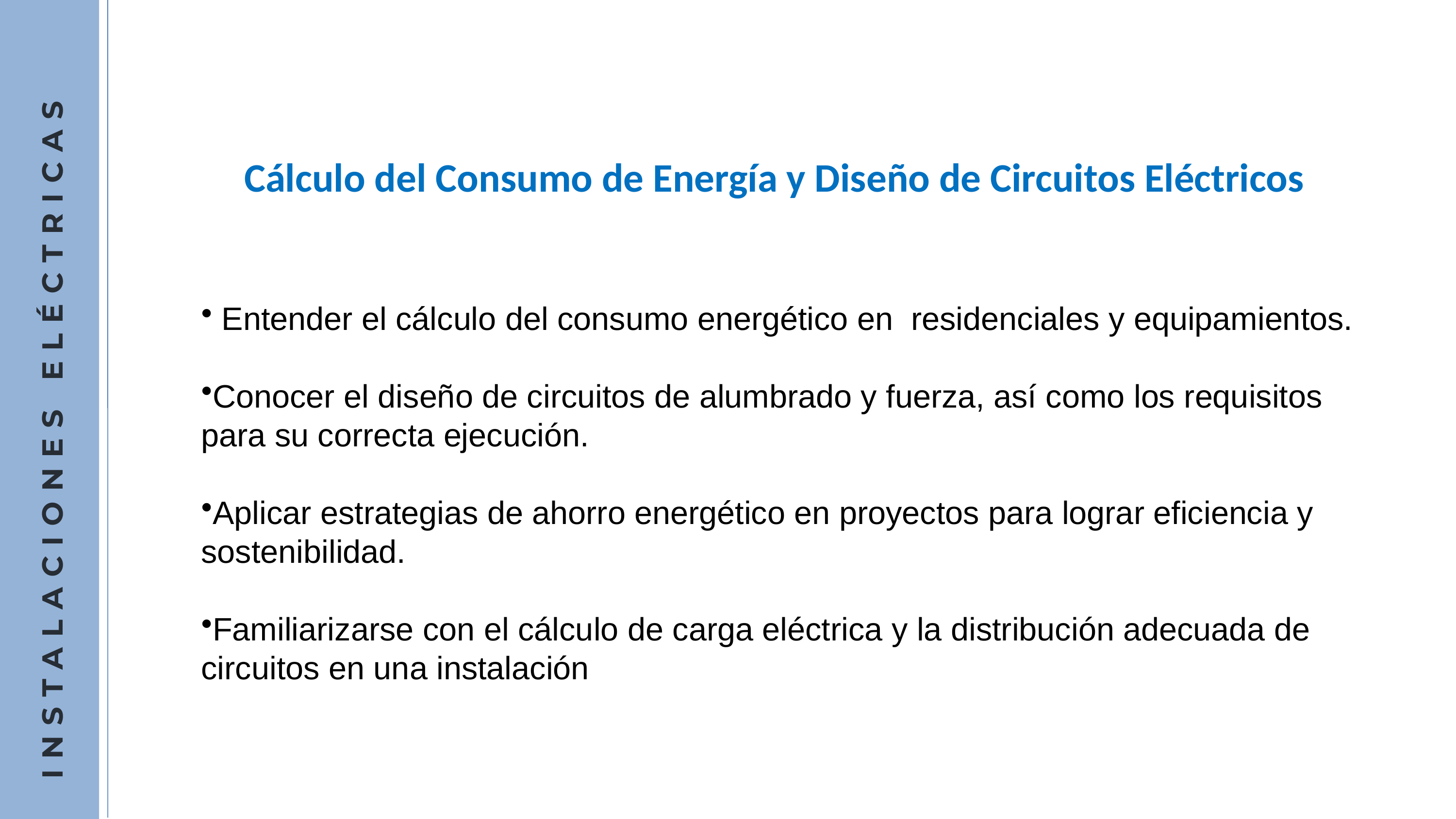

Cálculo del Consumo de Energía y Diseño de Circuitos Eléctricos
 Entender el cálculo del consumo energético en  residenciales y equipamientos.

Conocer el diseño de circuitos de alumbrado y fuerza, así como los requisitos para su correcta ejecución.

Aplicar estrategias de ahorro energético en proyectos para lograr eficiencia y sostenibilidad.

Familiarizarse con el cálculo de carga eléctrica y la distribución adecuada de circuitos en una instalación

INSTALACIONES ELÉCTRICAS